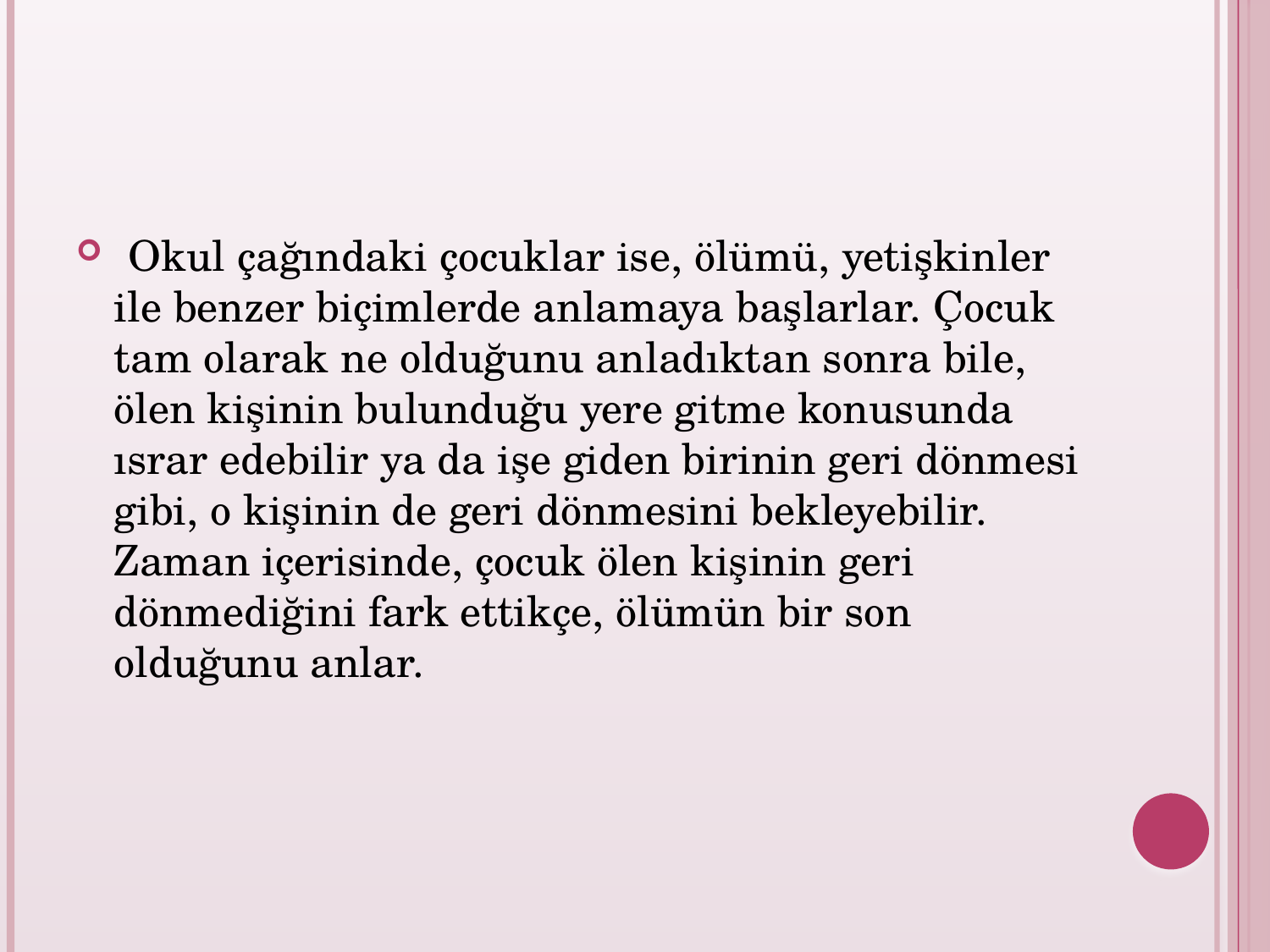

Okul çağındaki çocuklar ise, ölümü, yetişkinler ile benzer biçimlerde anlamaya başlarlar. Çocuk tam olarak ne olduğunu anladıktan sonra bile, ölen kişinin bulunduğu yere gitme konusunda ısrar edebilir ya da işe giden birinin geri dönmesi gibi, o kişinin de geri dönmesini bekleyebilir. Zaman içerisinde, çocuk ölen kişinin geri dönmediğini fark ettikçe, ölümün bir son olduğunu anlar.